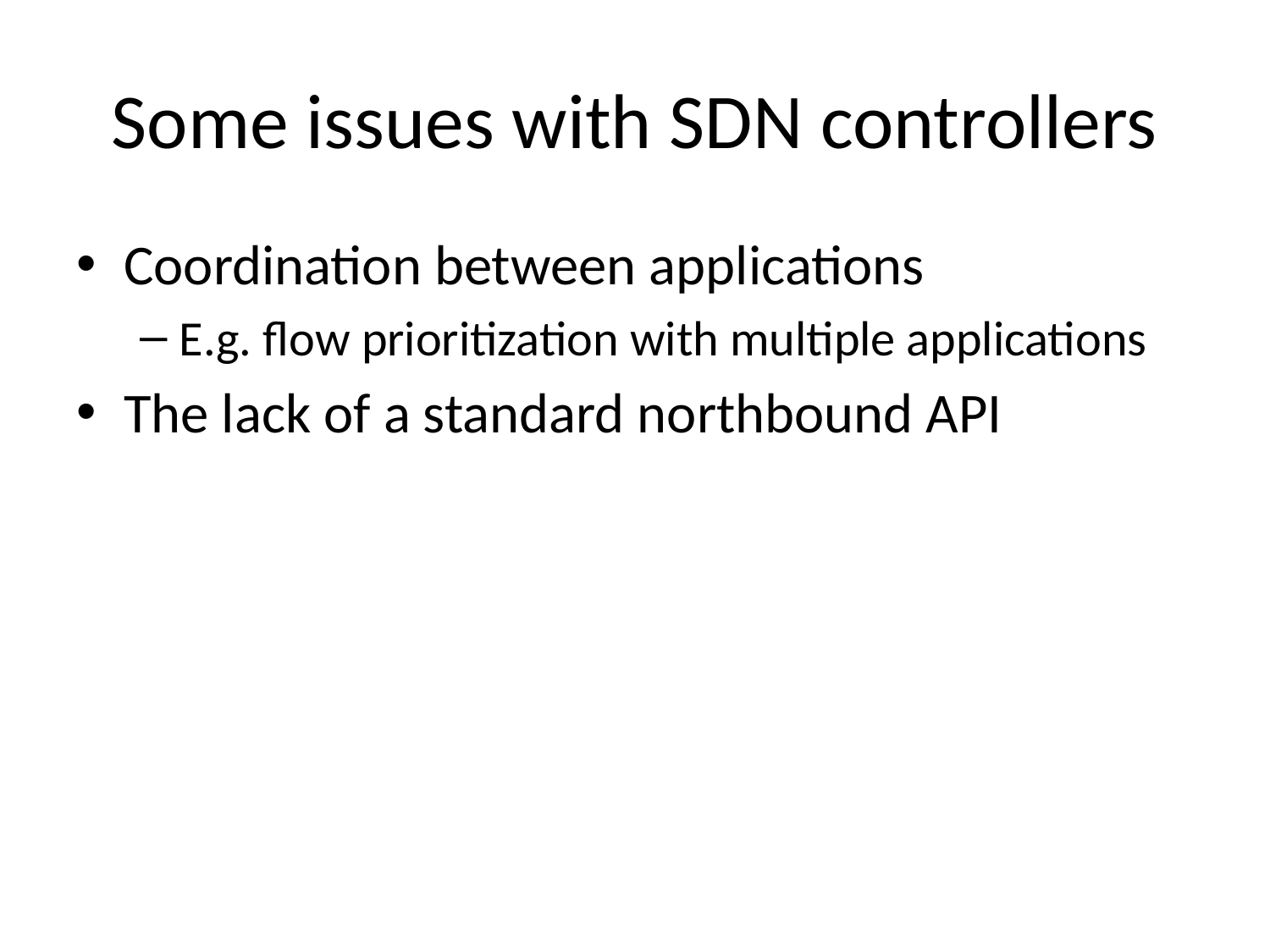

# Some issues with SDN controllers
Coordination between applications
E.g. flow prioritization with multiple applications
The lack of a standard northbound API